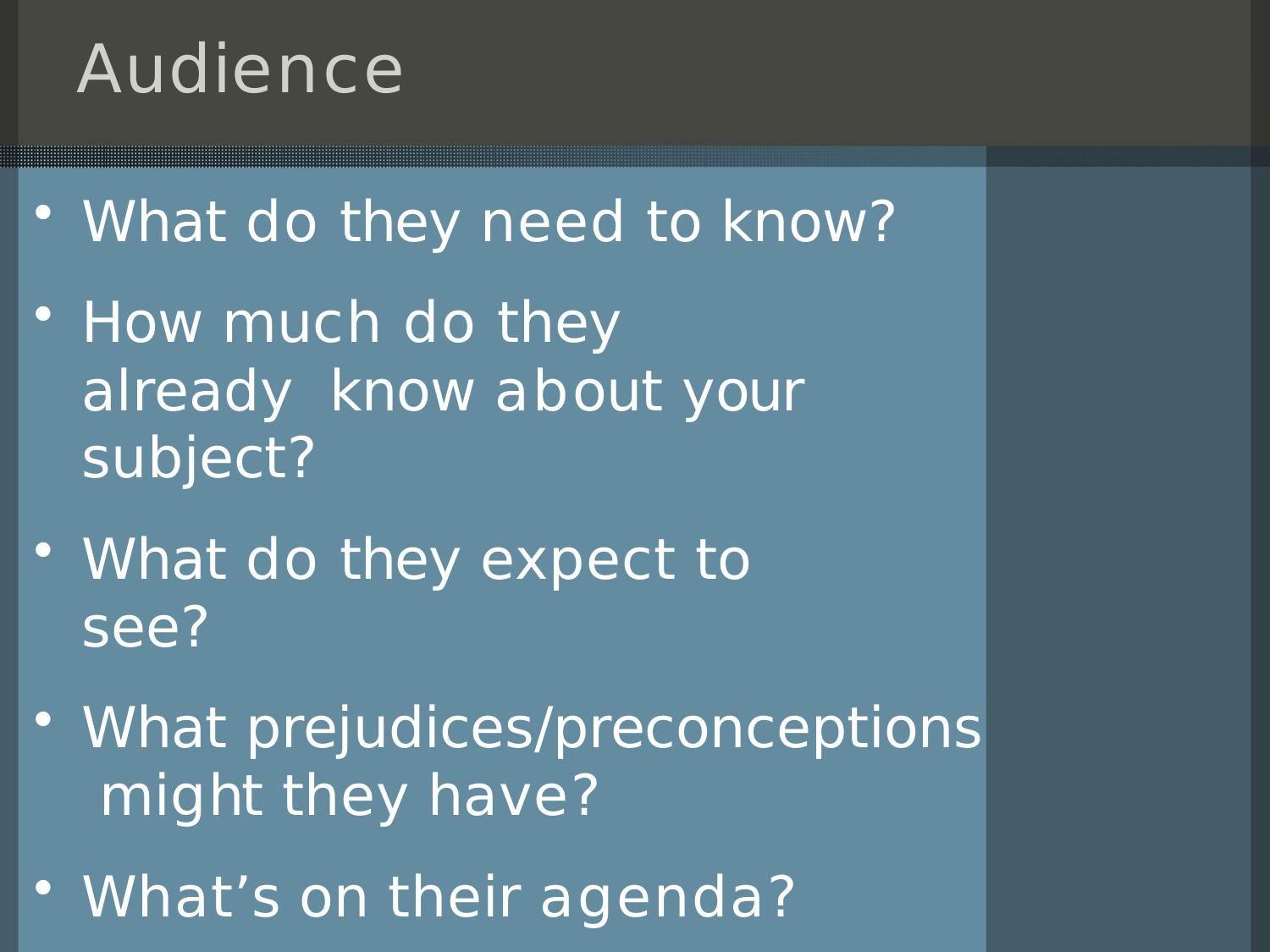

# Audience
What do they need to know?
How much do they already  know about your subject?
What do they expect to see?
What prejudices/preconceptions  might they have?
What’s on their agenda?